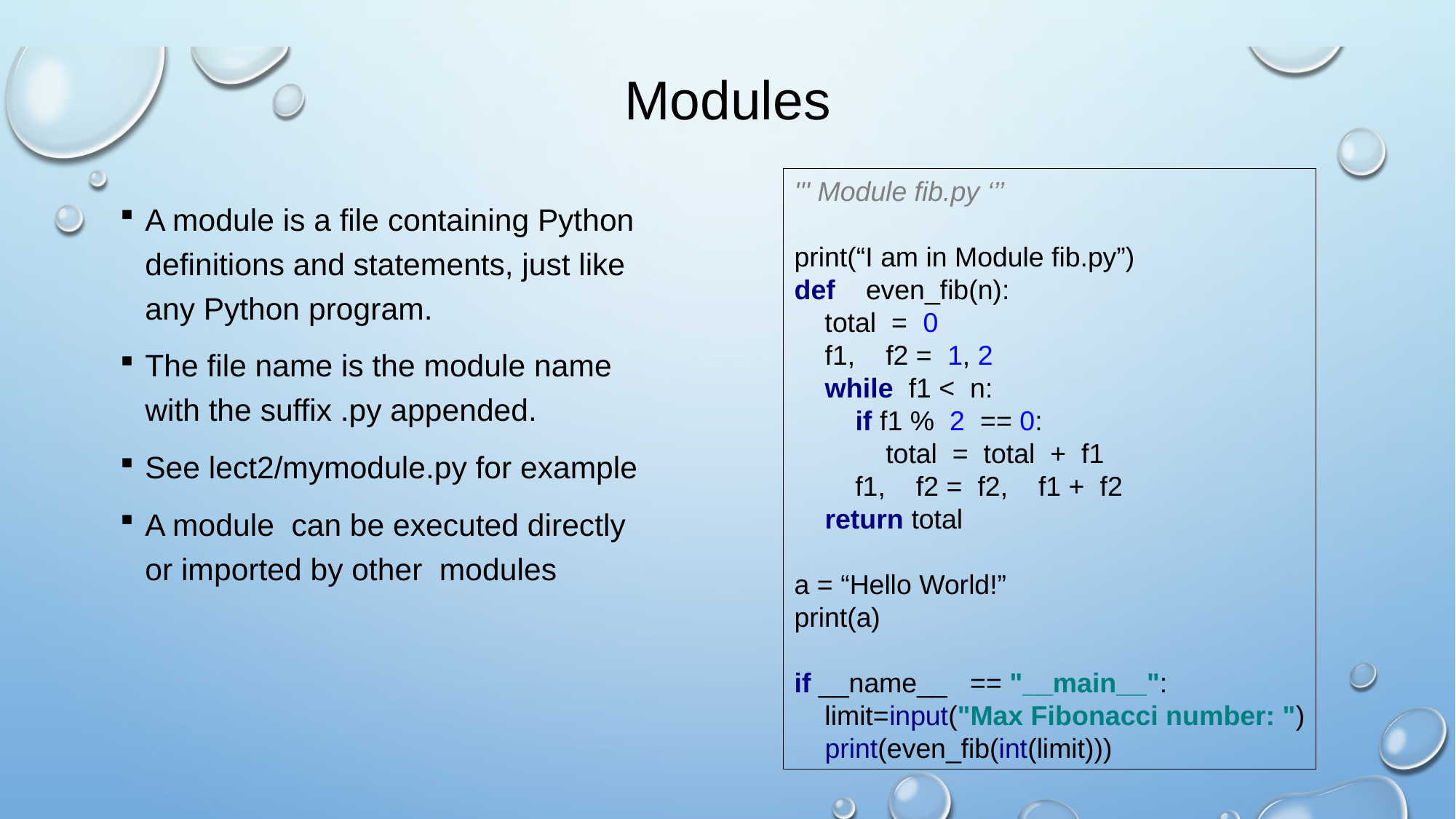

# Modules
''' Module fib.py ‘’’

print(“I am in Module fib.py”)
def    even_fib(n):
    total  =  0
    f1,    f2 =  1, 2
    while  f1 <  n:
        if f1 %  2  == 0:
            total  =  total  +  f1
        f1,    f2 =  f2,    f1 +  f2
    return total

a = “Hello World!”
print(a)
if __name__   == "__main__":
    limit=input("Max Fibonacci number: ")
    print(even_fib(int(limit)))
A module is a file containing Python definitions and statements, just like any Python program.
The file name is the module name with the suffix .py appended.
See lect2/mymodule.py for example
A module  can be executed directly or imported by other  modules